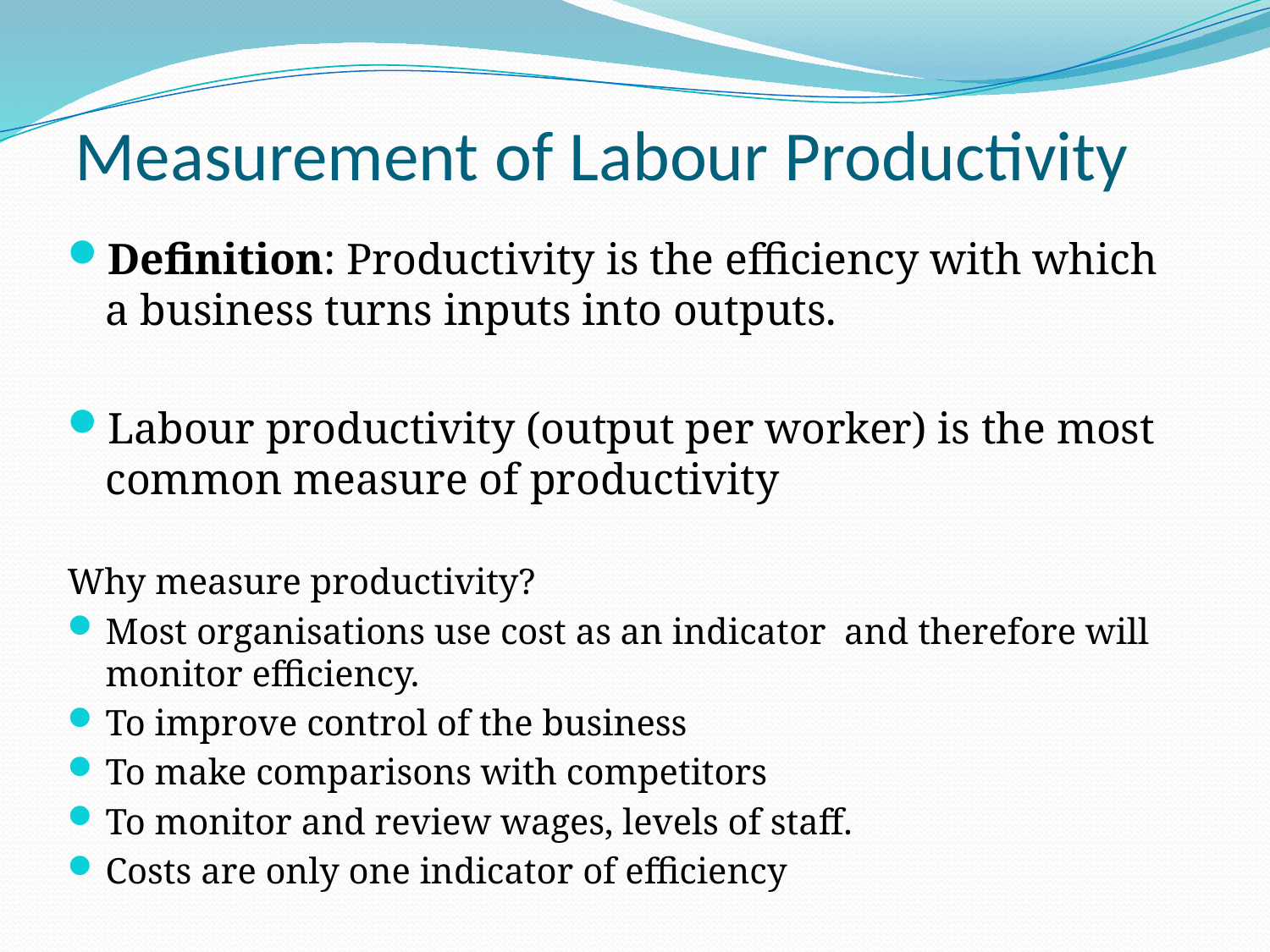

# Measurement of Labour Productivity
Definition: Productivity is the efficiency with which a business turns inputs into outputs.

Labour productivity (output per worker) is the most common measure of productivity

Why measure productivity?
Most organisations use cost as an indicator  and therefore will monitor efficiency.
To improve control of the business
To make comparisons with competitors
To monitor and review wages, levels of staff.
Costs are only one indicator of efficiency